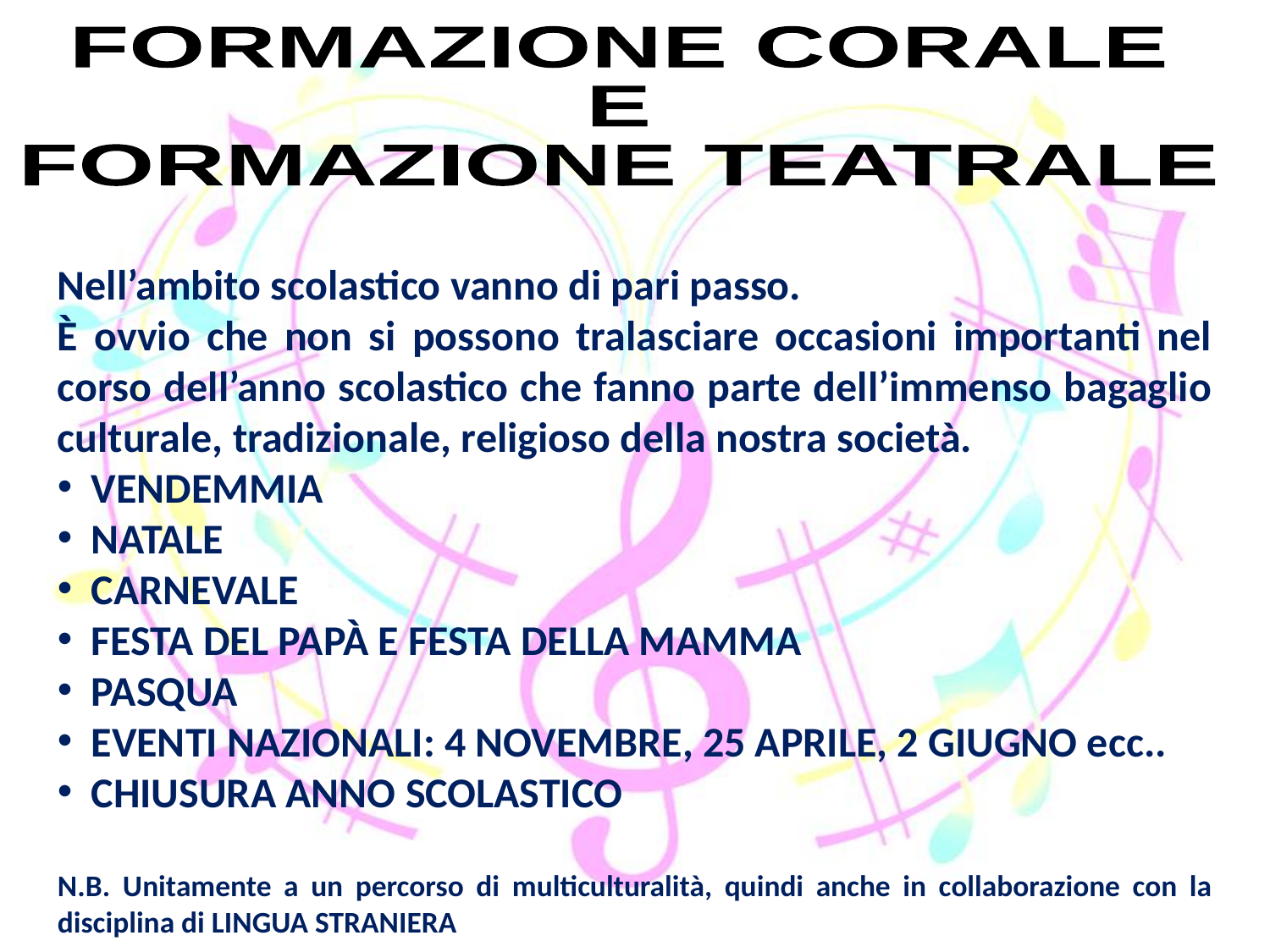

FORMAZIONE CORALE
E
FORMAZIONE TEATRALE
Nell’ambito scolastico vanno di pari passo.
È ovvio che non si possono tralasciare occasioni importanti nel corso dell’anno scolastico che fanno parte dell’immenso bagaglio culturale, tradizionale, religioso della nostra società.
  VENDEMMIA
  NATALE
  CARNEVALE
  FESTA DEL PAPÀ E FESTA DELLA MAMMA
  PASQUA
  EVENTI NAZIONALI: 4 NOVEMBRE, 25 APRILE, 2 GIUGNO ecc..
  CHIUSURA ANNO SCOLASTICO

N.B. Unitamente a un percorso di multiculturalità, quindi anche in collaborazione con la disciplina di LINGUA STRANIERA